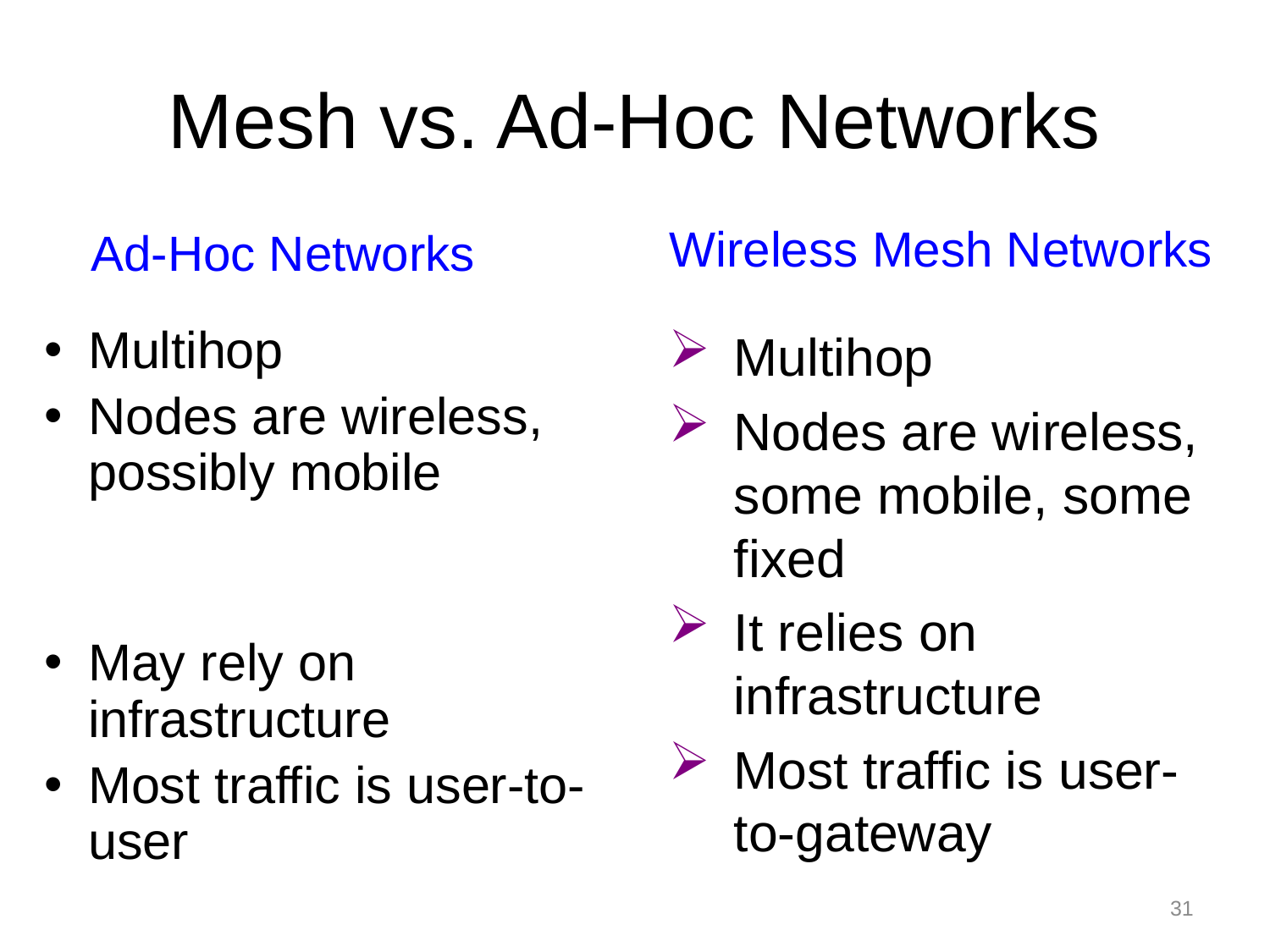

# Mesh vs. Ad-Hoc Networks
Wireless Mesh Networks
Ad-Hoc Networks
Multihop
Nodes are wireless, possibly mobile

May rely on infrastructure
Most traffic is user-to-user

Multihop
Nodes are wireless, some mobile, some fixed
It relies on infrastructure
Most traffic is user-to-gateway

31